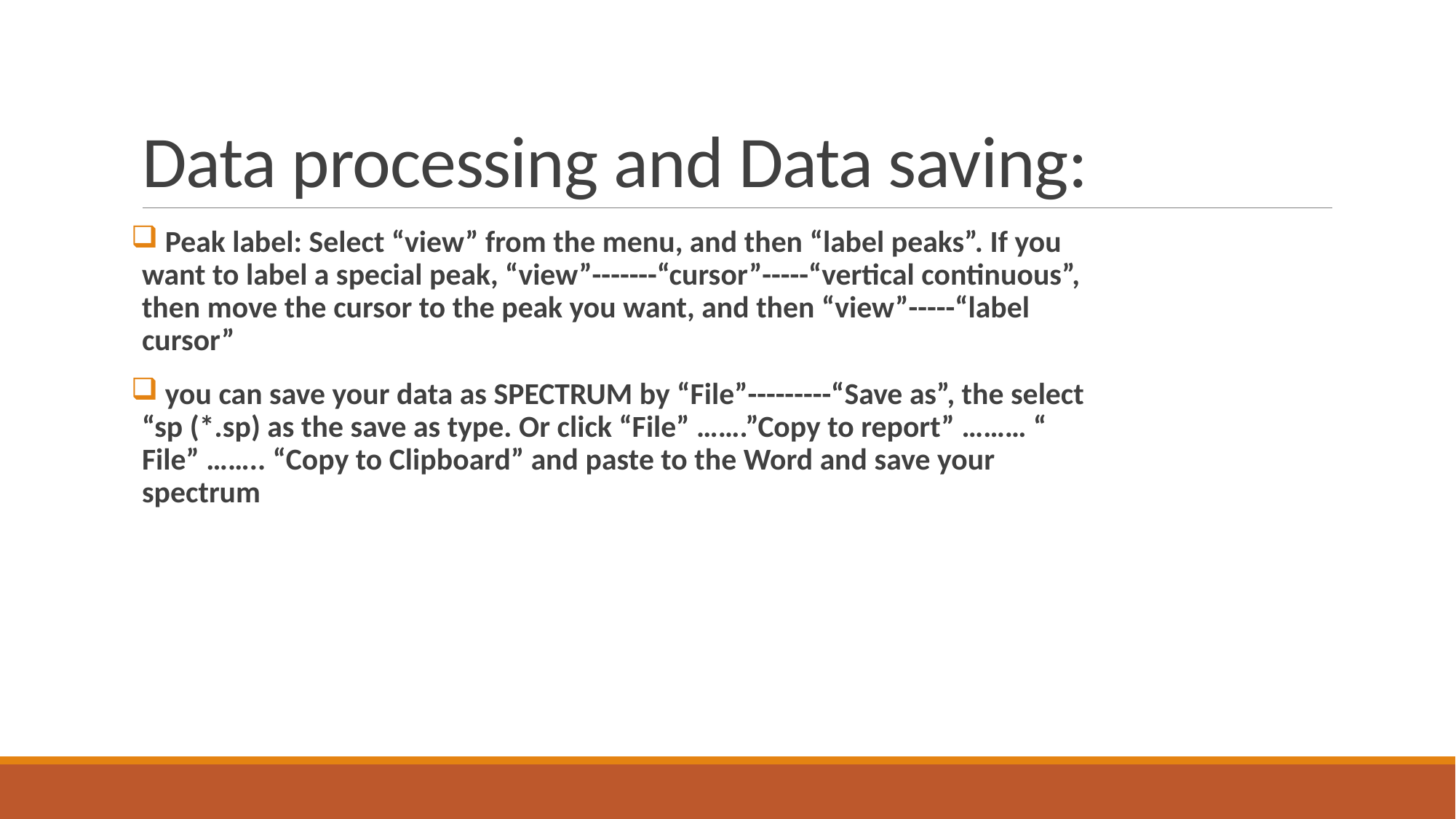

# Data processing and Data saving:
 Peak label: Select “view” from the menu, and then “label peaks”. If you want to label a special peak, “view”-------“cursor”-----“vertical continuous”, then move the cursor to the peak you want, and then “view”-----“label cursor”
 you can save your data as SPECTRUM by “File”---------“Save as”, the select “sp (*.sp) as the save as type. Or click “File” …….”Copy to report” ……… “ File” …….. “Copy to Clipboard” and paste to the Word and save your spectrum